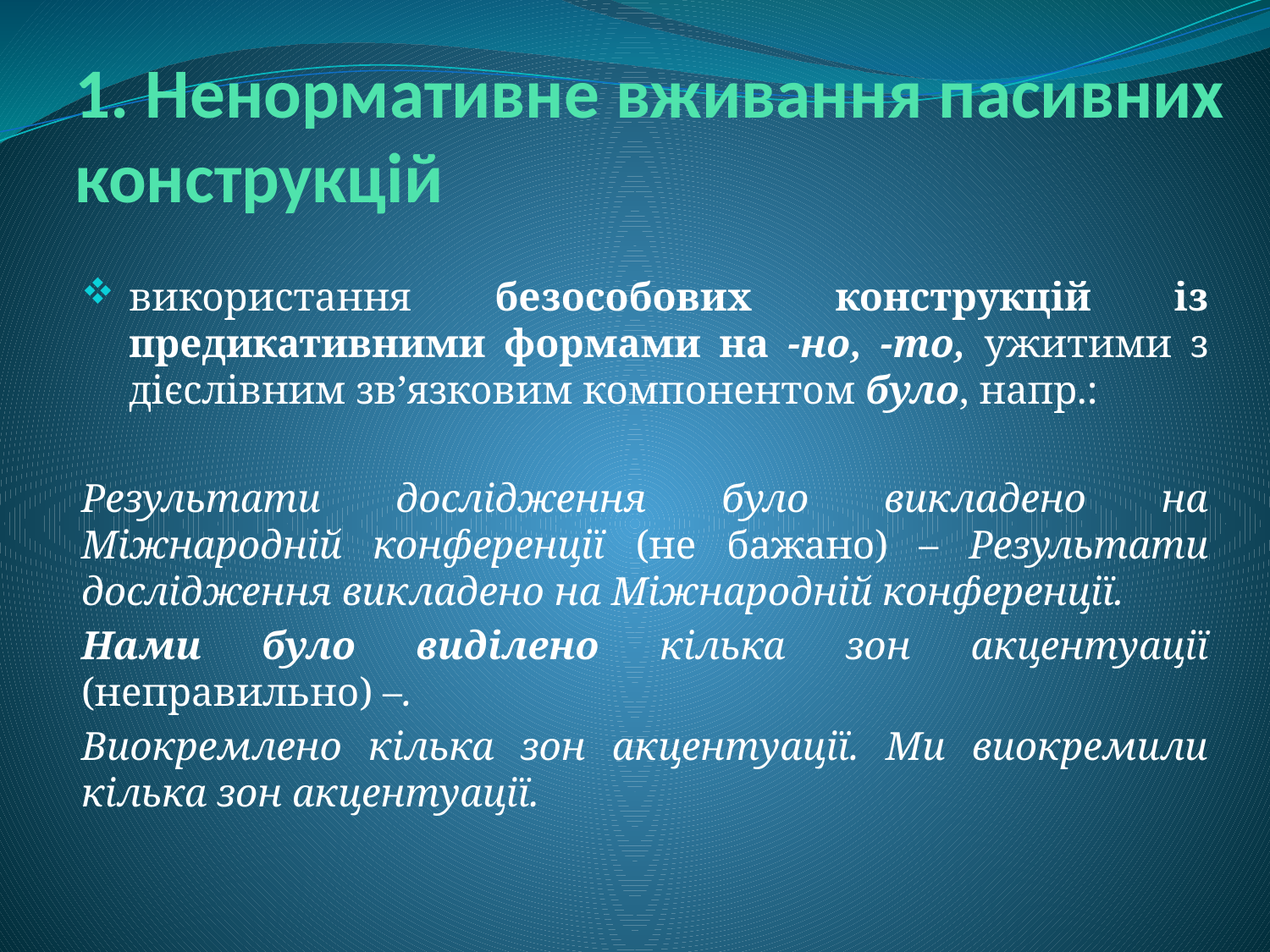

# 1. Ненормативне вживання пасивних конструкцій
використання безособових конструкцій із предикативними формами на -но, -то, ужитими з дієслівним зв’язковим компонентом було, напр.:

Результати дослідження було викладено на Міжнародній конференції (не бажано) – Результати дослідження викладено на Міжнародній конференції.
Нами було виділено кілька зон акцентуації (неправильно) –.
Виокремлено кілька зон акцентуації. Ми виокремили кілька зон акцентуації.